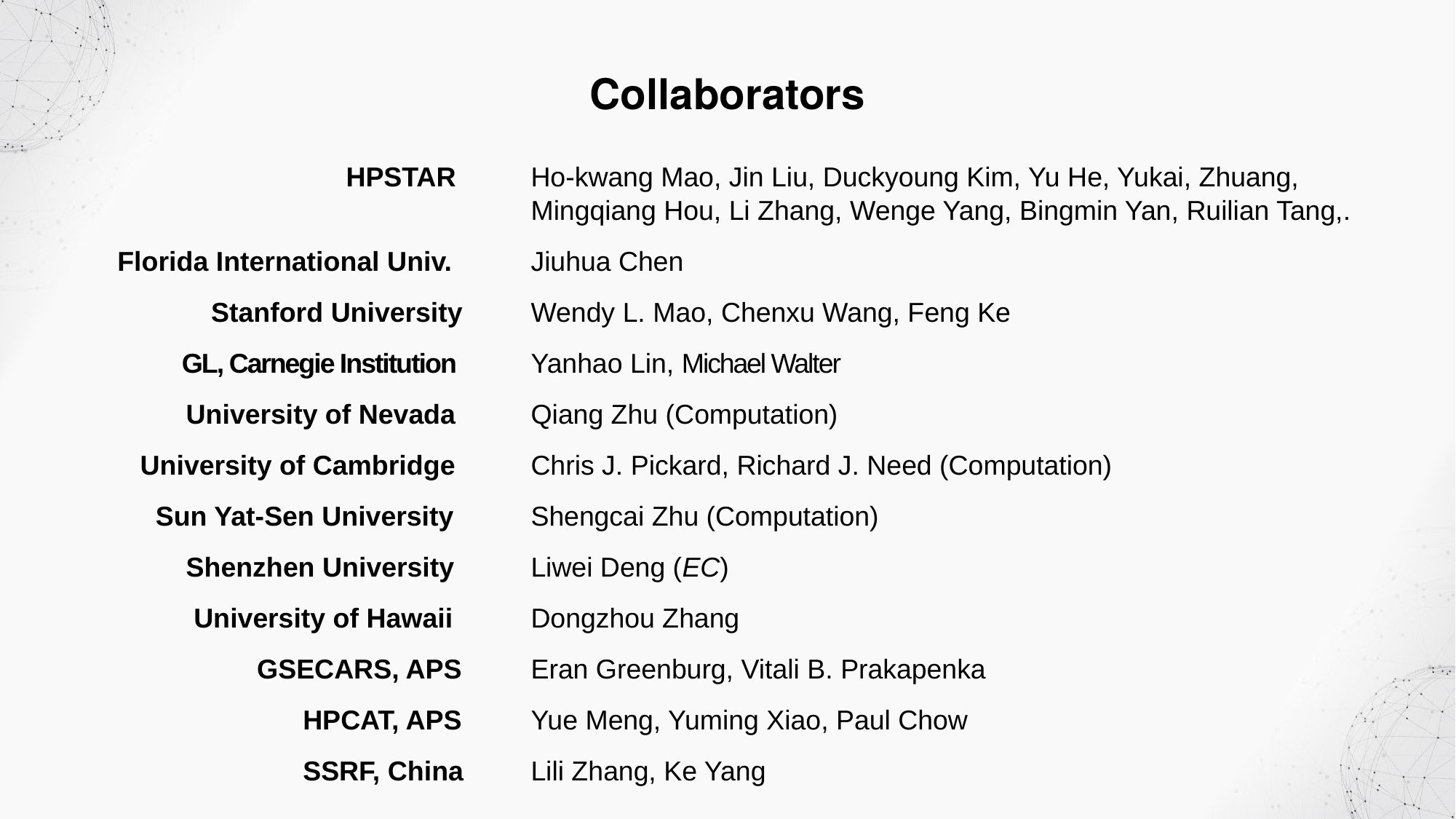

Collaborators
		    HPSTAR	Ho-kwang Mao, Jin Liu, Duckyoung Kim, Yu He, Yukai, Zhuang,
				Mingqiang Hou, Li Zhang, Wenge Yang, Bingmin Yan, Ruilian Tang,.
   Florida International Univ.	Jiuhua Chen
     	 Stanford University	Wendy L. Mao, Chenxu Wang, Feng Ke
              GL, Carnegie Institution	Yanhao Lin, Michael Walter
            University of Nevada	Qiang Zhu (Computation)
      University of Cambridge	Chris J. Pickard, Richard J. Need (Computation)
        Sun Yat-Sen University	Shengcai Zhu (Computation)
            Shenzhen University	Liwei Deng (EC)
             University of Hawaii	Dongzhou Zhang
	       GSECARS, APS	Eran Greenburg, Vitali B. Prakapenka
	             HPCAT, APS	Yue Meng, Yuming Xiao, Paul Chow
	             SSRF, China	Lili Zhang, Ke Yang